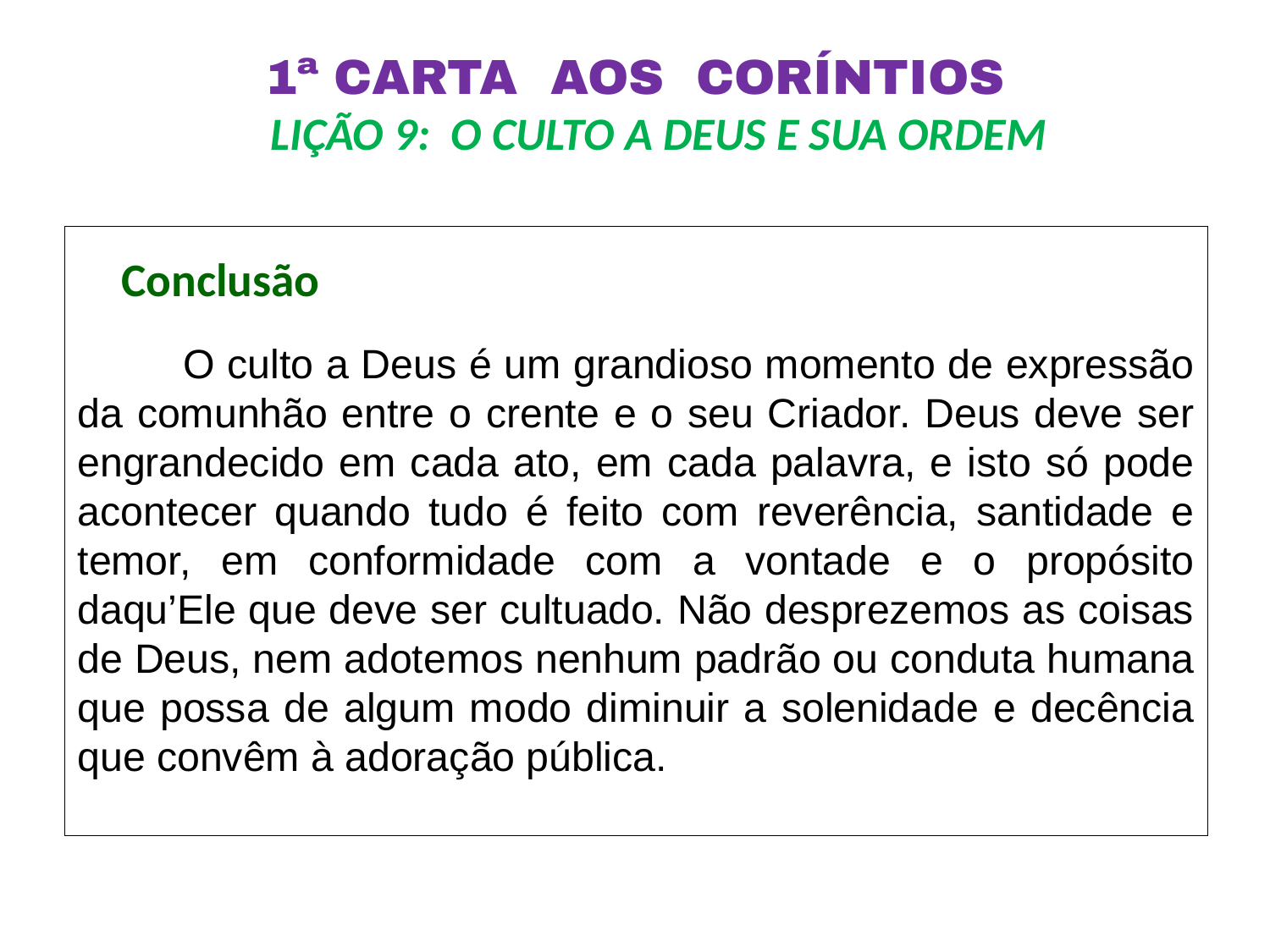

# 1ª CARTA  AOS  CORÍNTIOS LIÇÃO 9:  O CULTO A DEUS E SUA ORDEM
   Conclusão

	O culto a Deus é um grandioso momento de expressão da comunhão entre o crente e o seu Criador. Deus deve ser engrandecido em cada ato, em cada palavra, e isto só pode acontecer quando tudo é feito com reverência, santidade e temor, em conformidade com a vontade e o propósito daqu’Ele que deve ser cultuado. Não desprezemos as coisas de Deus, nem adotemos nenhum padrão ou conduta humana que possa de algum modo diminuir a solenidade e decência que convêm à adoração pública.